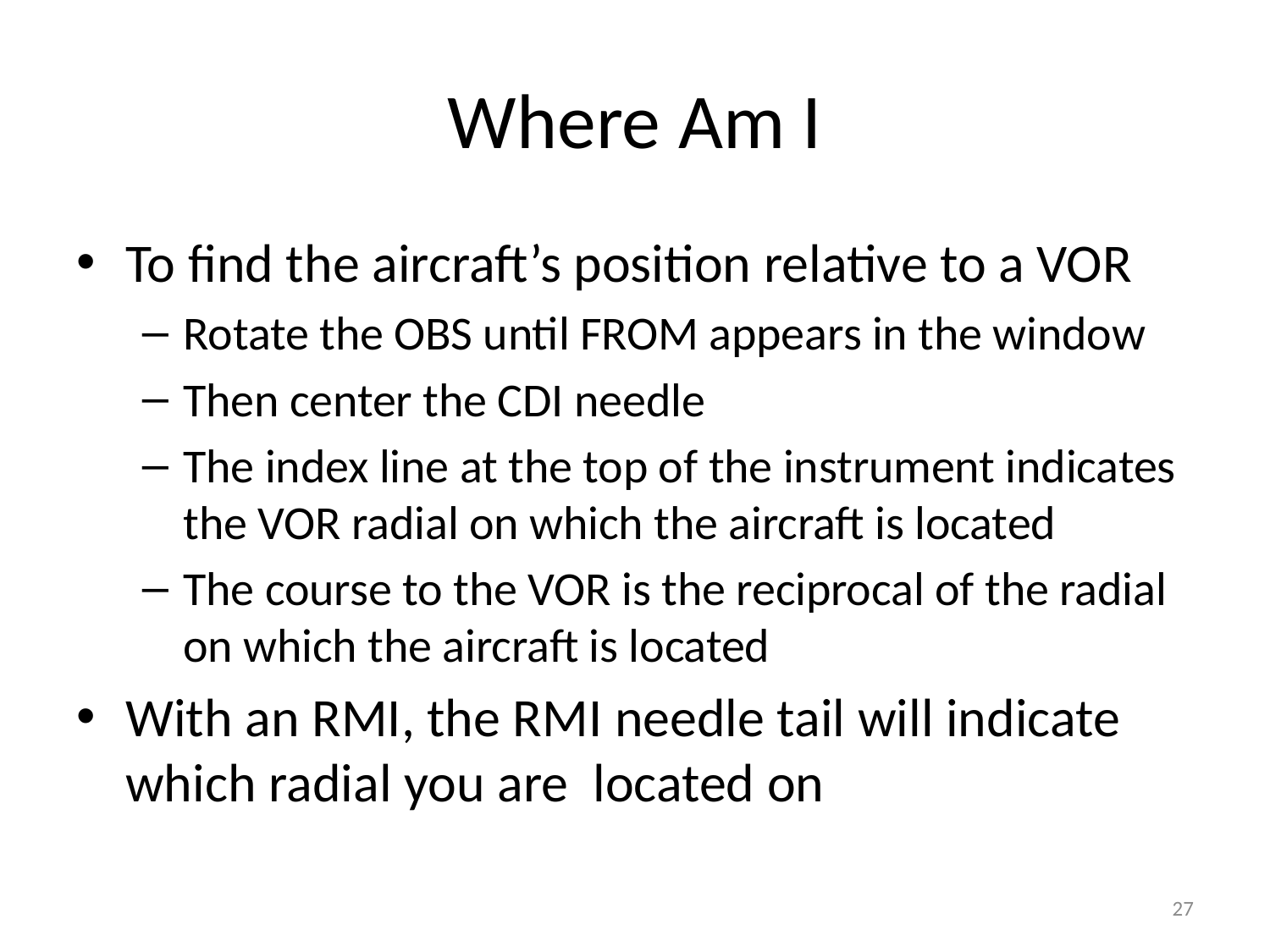

# Where Am I
To find the aircraft’s position relative to a VOR
Rotate the OBS until FROM appears in the window
Then center the CDI needle
The index line at the top of the instrument indicates the VOR radial on which the aircraft is located
The course to the VOR is the reciprocal of the radial on which the aircraft is located
With an RMI, the RMI needle tail will indicate which radial you are  located on
27